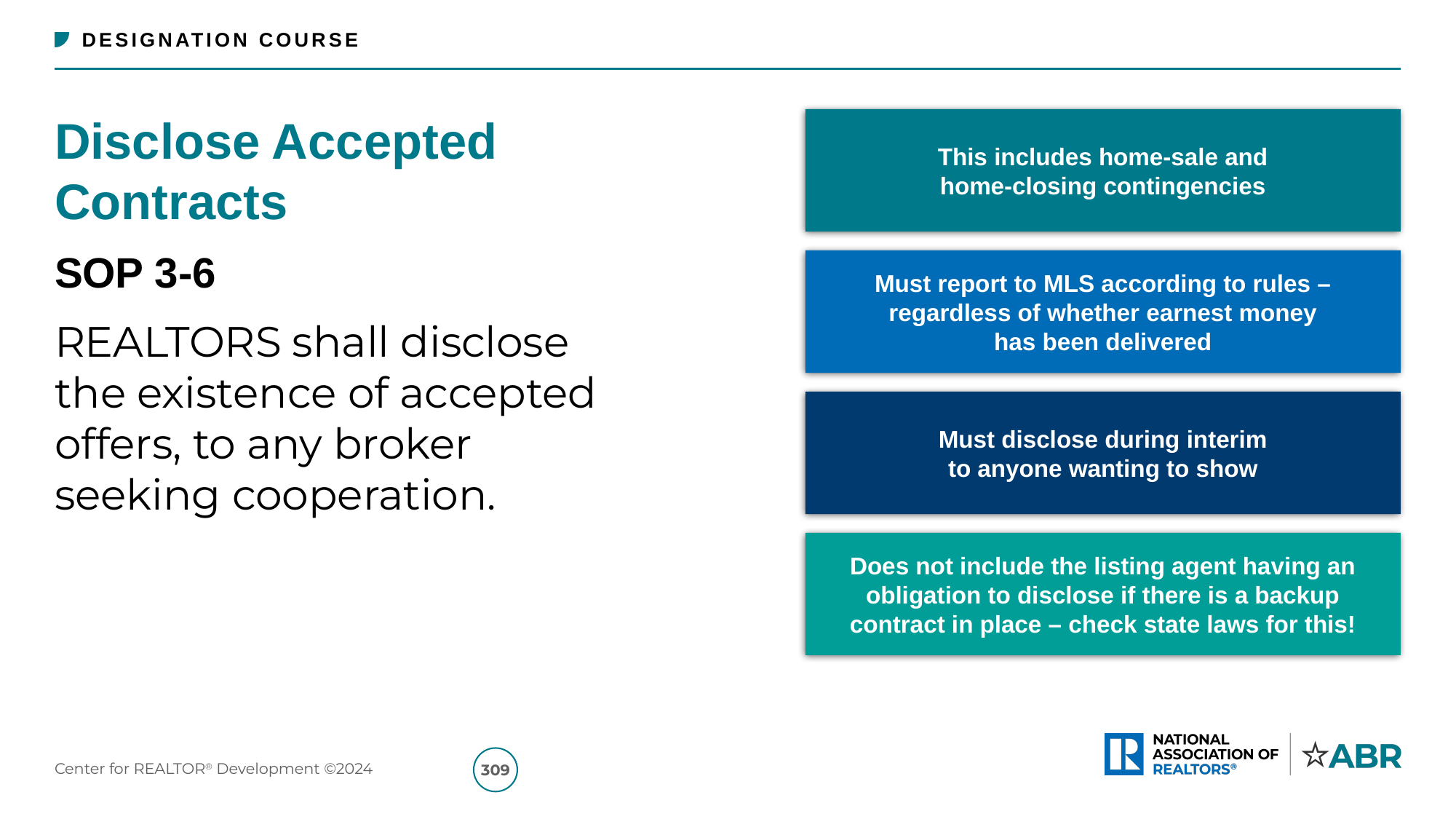

# Disclose Accepted Contracts
This includes home-sale and
home-closing contingencies
Must report to MLS according to rules – regardless of whether earnest money
has been delivered
Must disclose during interim
to anyone wanting to show
Does not include the listing agent having an obligation to disclose if there is a backup contract in place – check state laws for this!
SOP 3-6
REALTORS shall disclose
the existence of accepted
offers, to any broker
seeking cooperation.
309
Center for REALTOR® Development ©2024